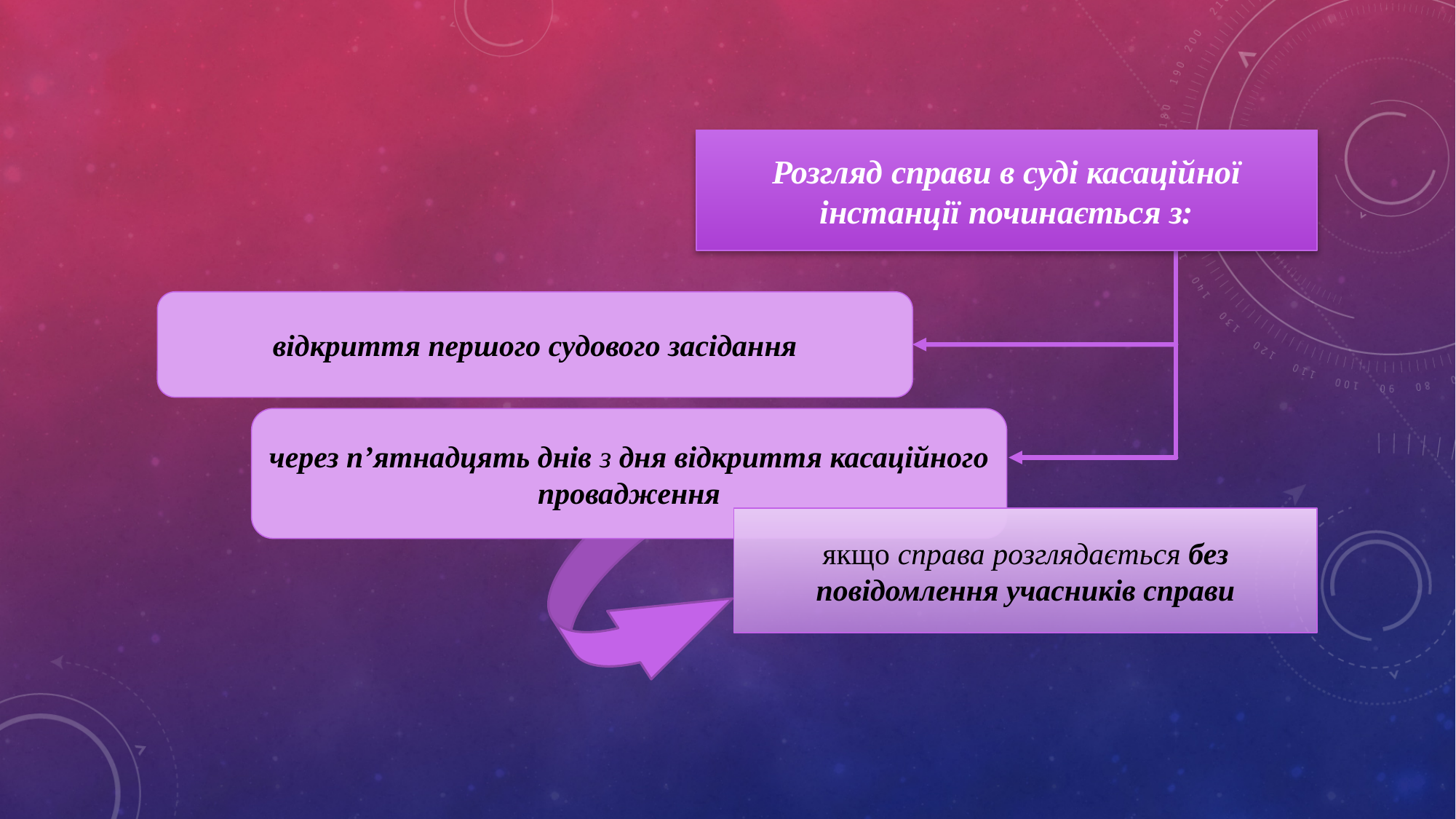

Розгляд справи в суді касаційної інстанції починається з:
відкриття першого судового засідання
через п’ятнадцять днів з дня відкриття касаційного провадження
якщо справа розглядається без повідомлення учасників справи